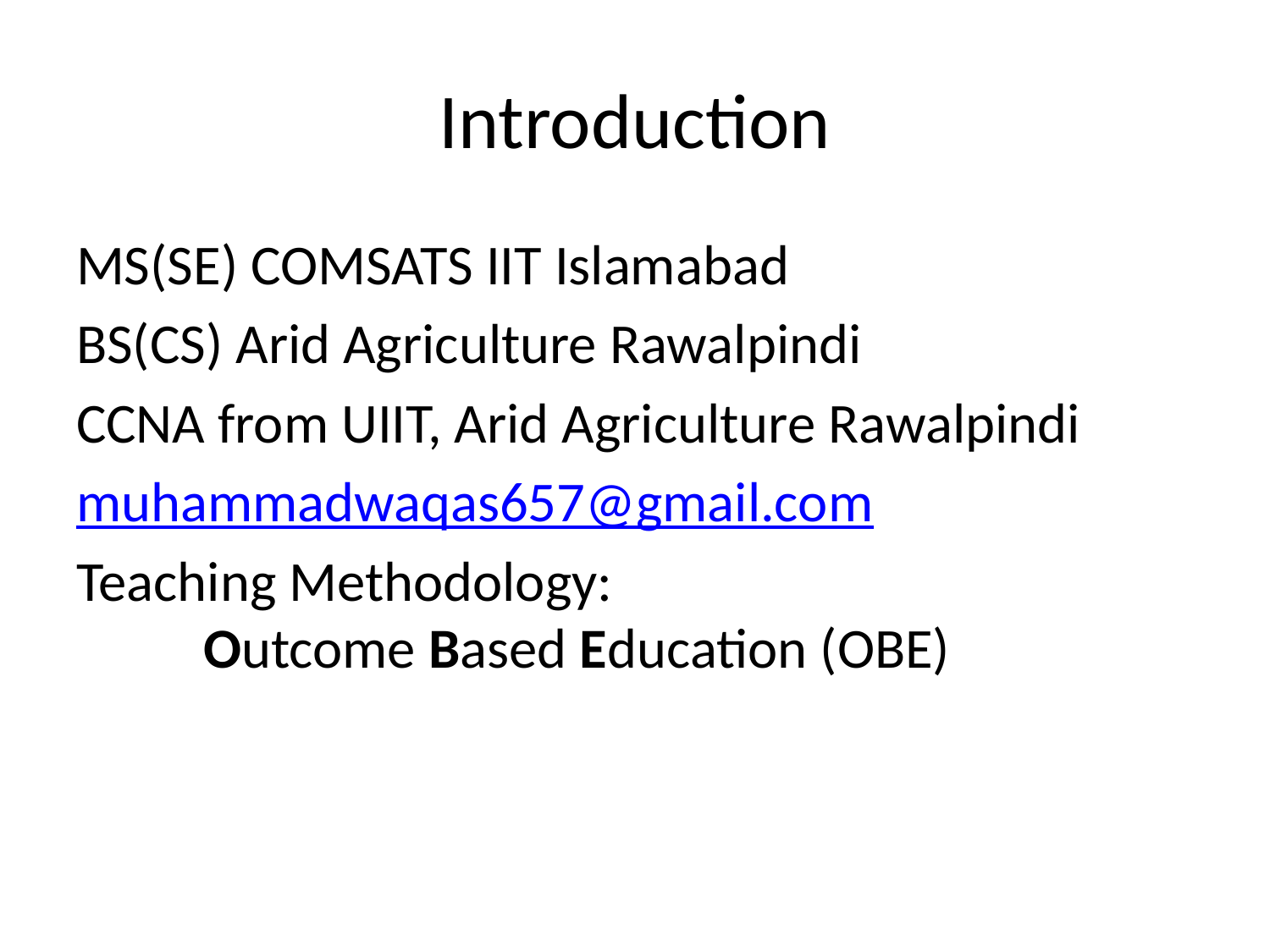

# Introduction
MS(SE) COMSATS IIT Islamabad
BS(CS) Arid Agriculture Rawalpindi
CCNA from UIIT, Arid Agriculture Rawalpindi
muhammadwaqas657@gmail.com
Teaching Methodology:
	Outcome Based Education (OBE)